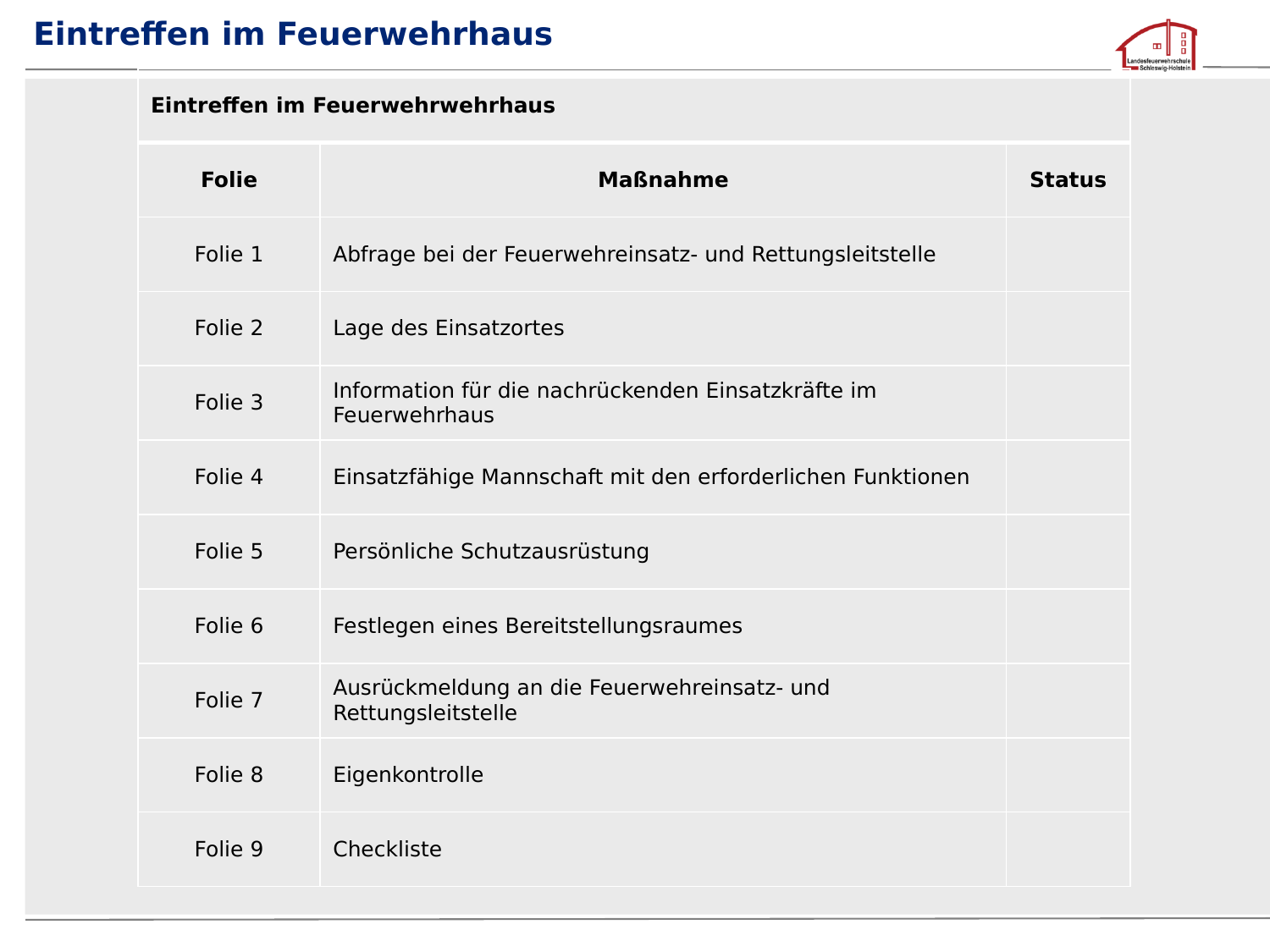

# Eintreffen im Feuerwehrhaus
| Eintreffen im Feuerwehrwehrhaus |  |  |
| --- | --- | --- |
| Folie | Maßnahme | Status |
| Folie 1 | Abfrage bei der Feuerwehreinsatz- und Rettungsleitstelle |  |
| Folie 2 | Lage des Einsatzortes |  |
| Folie 3 | Information für die nachrückenden Einsatzkräfte im Feuerwehrhaus |  |
| Folie 4 | Einsatzfähige Mannschaft mit den erforderlichen Funktionen |  |
| Folie 5 | Persönliche Schutzausrüstung |  |
| Folie 6 | Festlegen eines Bereitstellungsraumes |  |
| Folie 7 | Ausrückmeldung an die Feuerwehreinsatz- und Rettungsleitstelle |  |
| Folie 8 | Eigenkontrolle |  |
| Folie 9 | Checkliste |  |